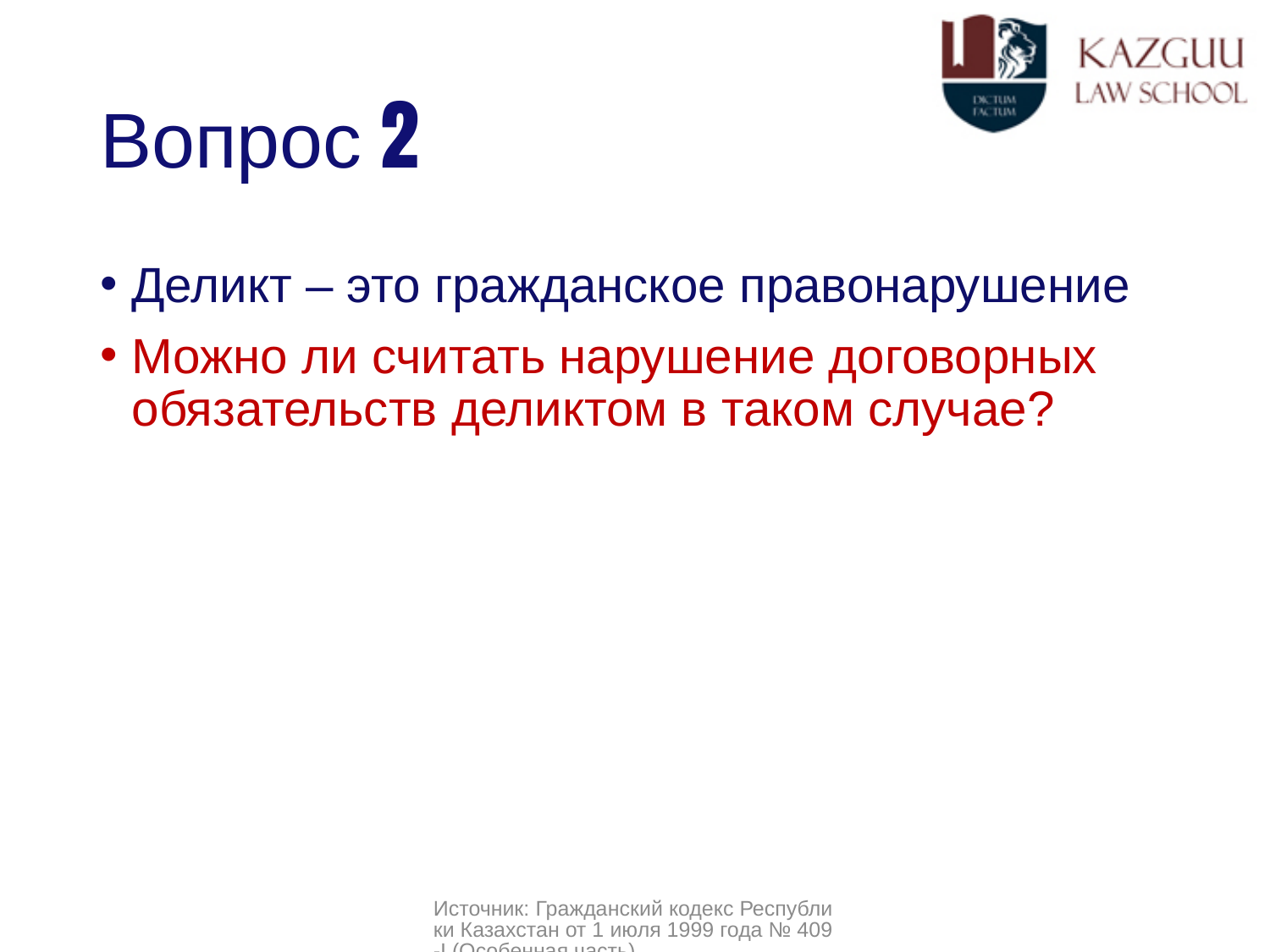

# Вопрос 2
Деликт – это гражданское правонарушение
Можно ли считать нарушение договорных обязательств деликтом в таком случае?
Источник: Гражданский кодекс Республики Казахстан от 1 июля 1999 года № 409-I (Особенная часть).